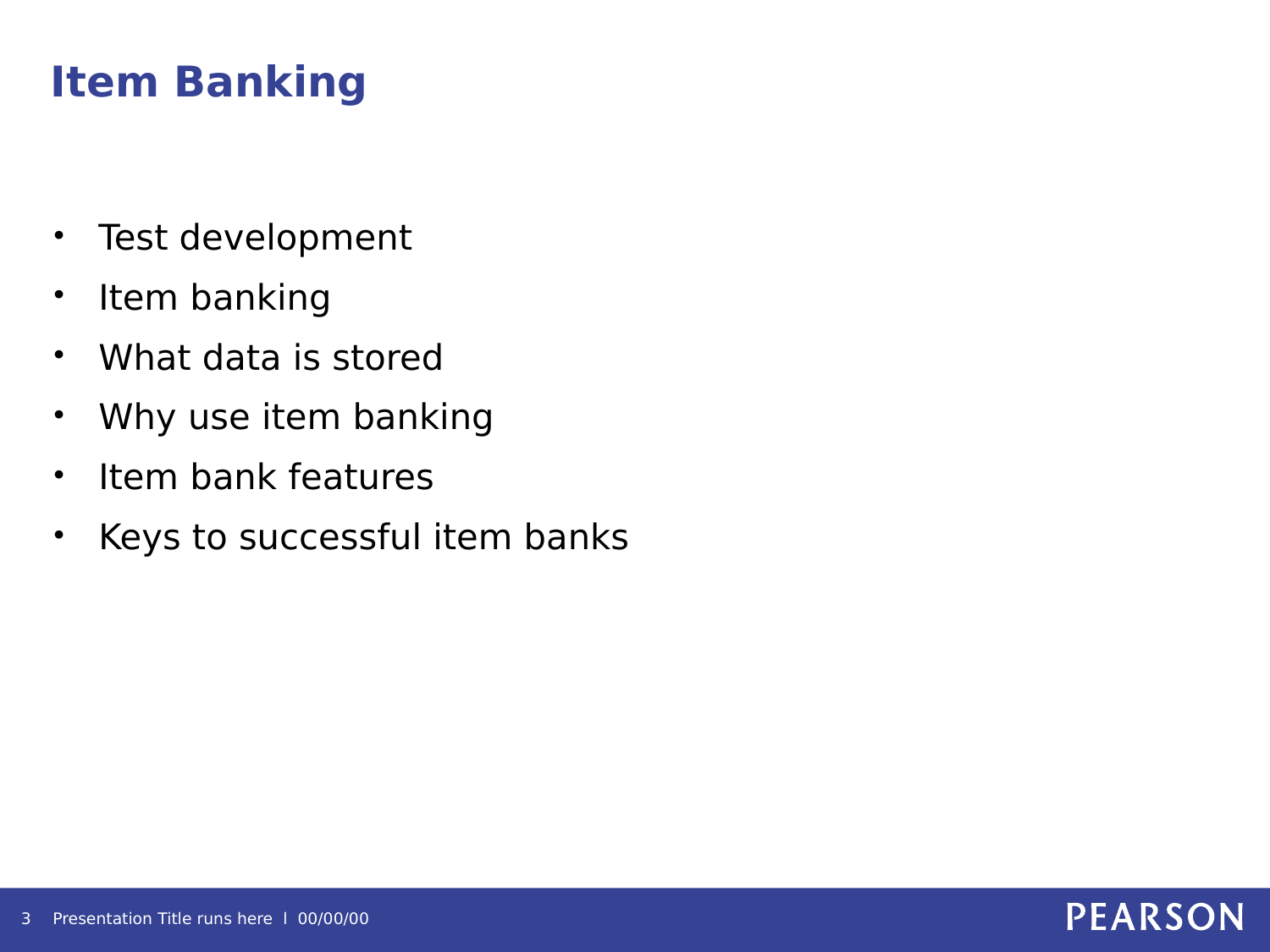

# Item Banking
Test development
Item banking
What data is stored
Why use item banking
Item bank features
Keys to successful item banks
3
Presentation Title runs here  l  00/00/00